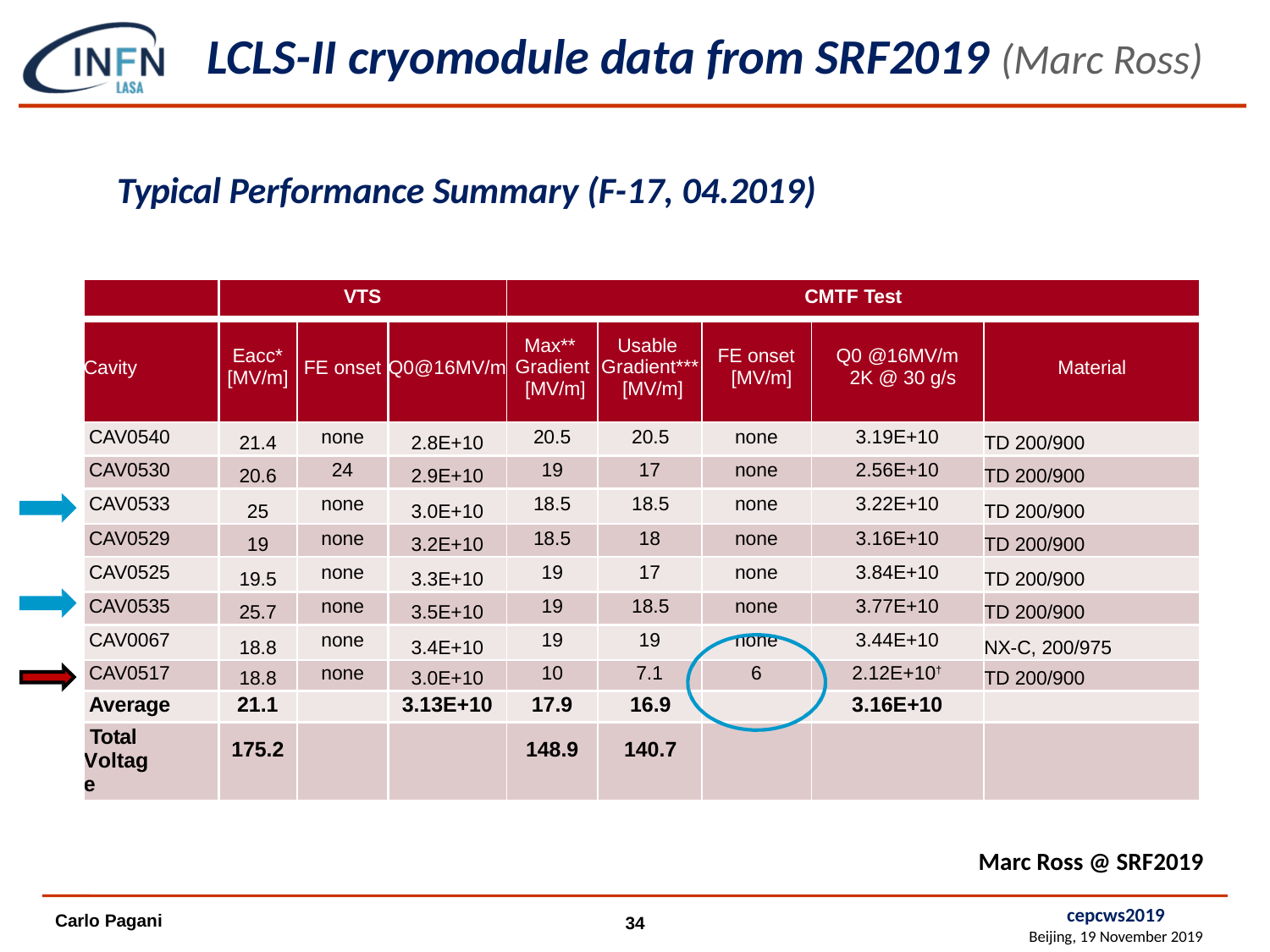

# LCLS-II cryomodule data from SRF2019 (Marc Ross)
Typical Performance Summary (F-17, 04.2019)
|  | VTS |  |  | CMTF Test |  |  |  |  |
| --- | --- | --- | --- | --- | --- | --- | --- | --- |
| Cavity | Eacc\* [MV/m] | FE onset | Q0@16MV/m | Max\*\* Gradient [MV/m] | Usable Gradient\*\*\* [MV/m] | FE onset [MV/m] | Q0 @16MV/m 2K @ 30 g/s | Material |
| CAV0540 | 21.4 | none | 2.8E+10 | 20.5 | 20.5 | none | 3.19E+10 | TD 200/900 |
| CAV0530 | 20.6 | 24 | 2.9E+10 | 19 | 17 | none | 2.56E+10 | TD 200/900 |
| CAV0533 | 25 | none | 3.0E+10 | 18.5 | 18.5 | none | 3.22E+10 | TD 200/900 |
| CAV0529 | 19 | none | 3.2E+10 | 18.5 | 18 | none | 3.16E+10 | TD 200/900 |
| CAV0525 | 19.5 | none | 3.3E+10 | 19 | 17 | none | 3.84E+10 | TD 200/900 |
| CAV0535 | 25.7 | none | 3.5E+10 | 19 | 18.5 | none | 3.77E+10 | TD 200/900 |
| CAV0067 | 18.8 | none | 3.4E+10 | 19 | 19 | none | 3.44E+10 | NX-C, 200/975 |
| CAV0517 | 18.8 | none | 3.0E+10 | 10 | 7.1 | 6 | 2.12E+10† | TD 200/900 |
| Average | 21.1 |  | 3.13E+10 | 17.9 | 16.9 |  | 3.16E+10 |  |
| Total Voltage | 175.2 |  |  | 148.9 | 140.7 |  |  |  |

Marc Ross @ SRF2019
cepcws2019
Beijing, 19 November 2019
Carlo Pagani
34